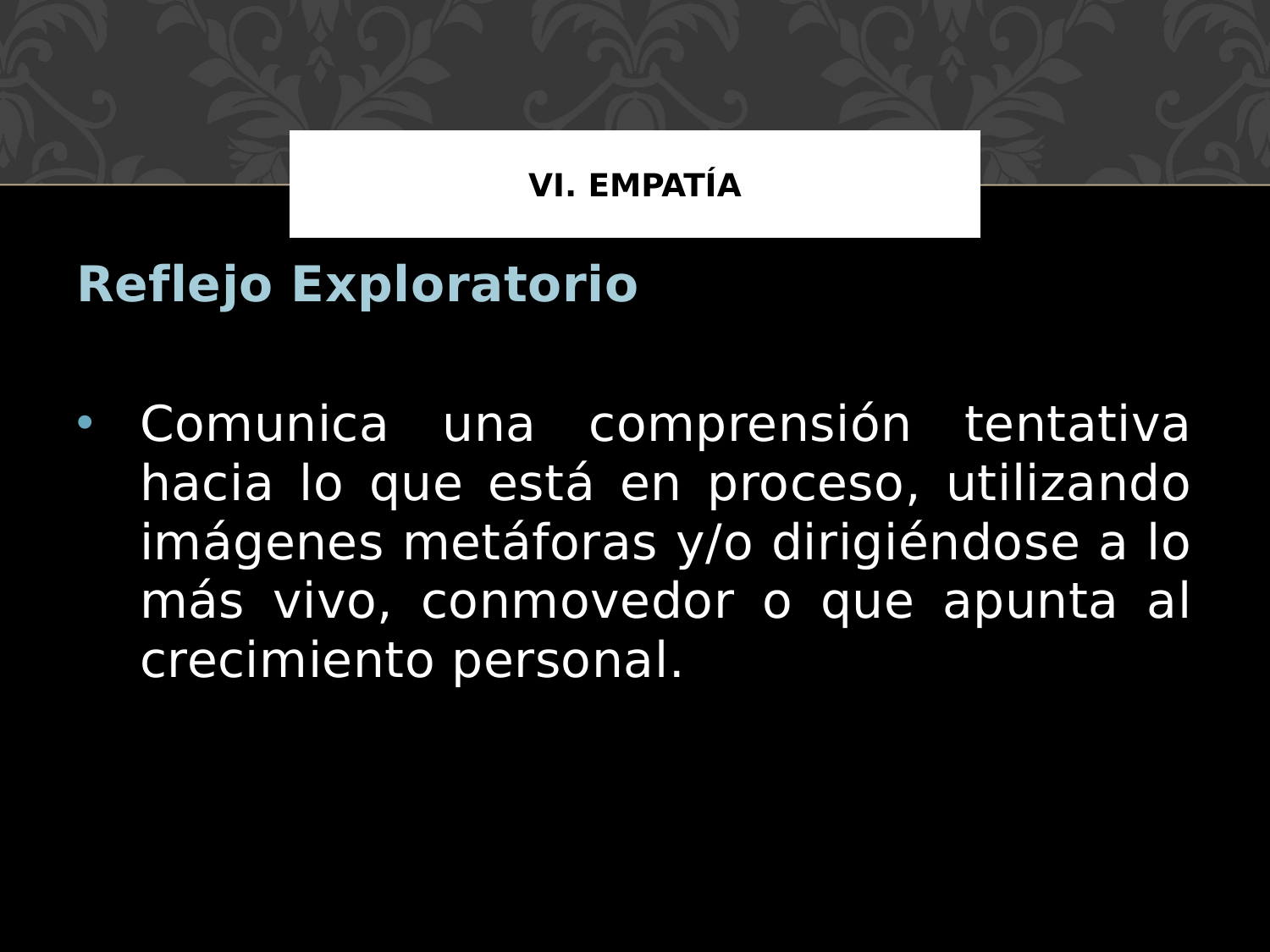

VI. empatía
# IV. LIDERAZGO Y COMUNICACIÓN
Reflejo Exploratorio

Comunica una comprensión tentativa hacia lo que está en proceso, utilizando imágenes metáforas y/o dirigiéndose a lo más vivo, conmovedor o que apunta al crecimiento personal.